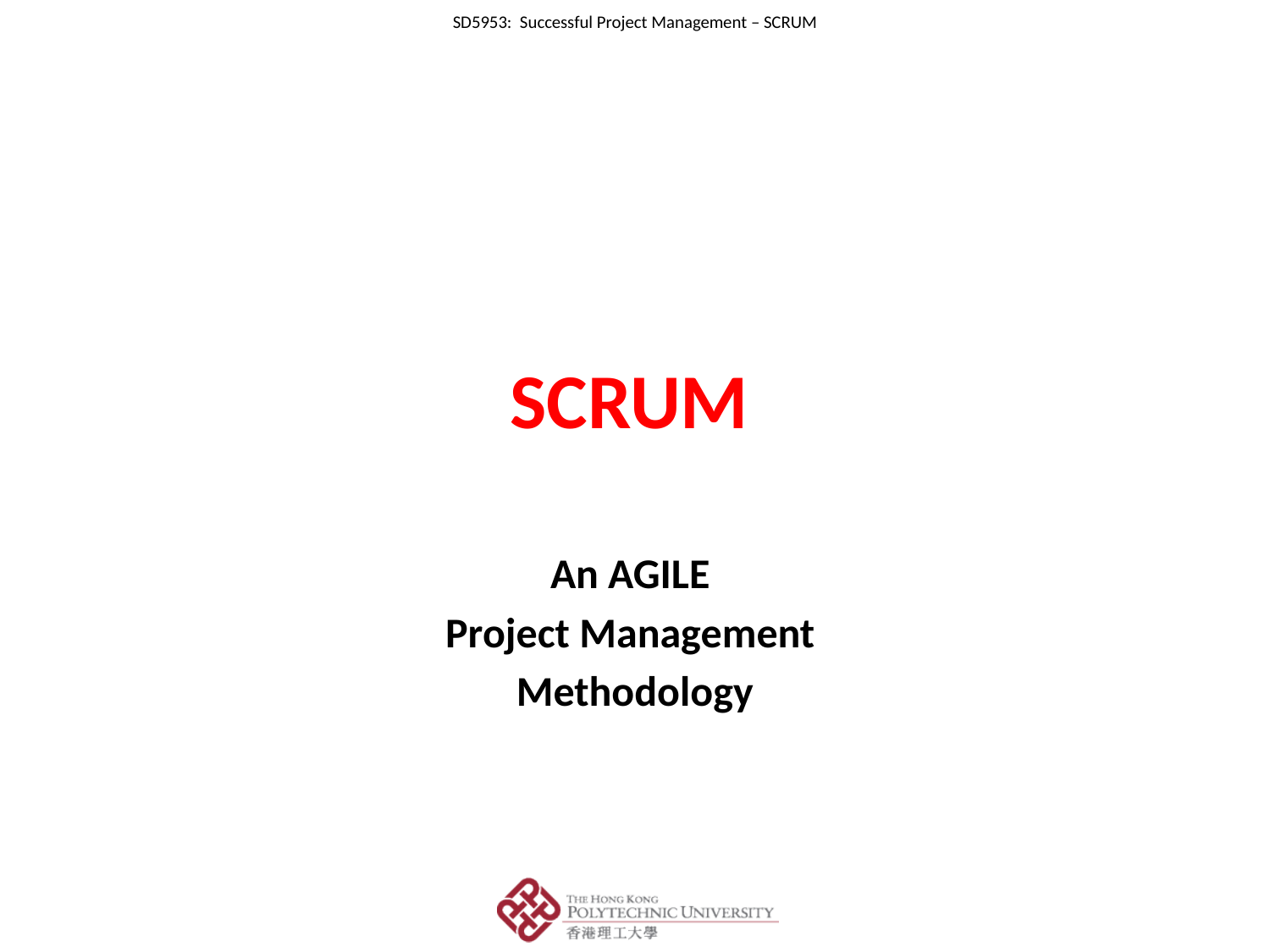

# SCRUM
An AGILE
Project Management
Methodology